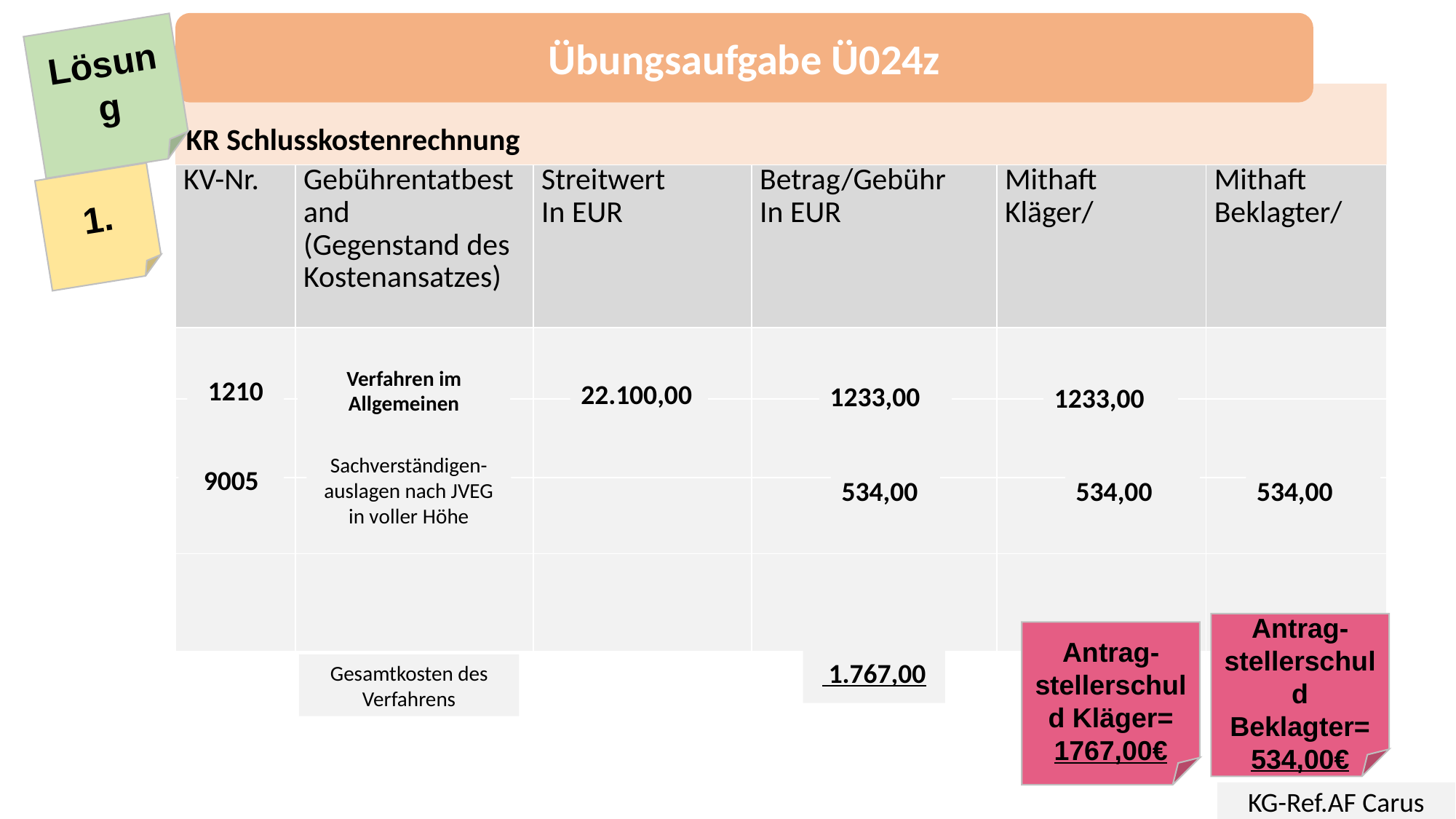

Übungsaufgabe Ü024z
Lösung
KR Schlusskostenrechnung
| KV-Nr. | Gebührentatbestand (Gegenstand des Kostenansatzes) | Streitwert In EUR | Betrag/Gebühr In EUR | Mithaft Kläger/ | Mithaft Beklagter/ |
| --- | --- | --- | --- | --- | --- |
|  |  |  |  |  |  |
|  |  |  |  |  |  |
|  |  |  |  |  |  |
|  |  |  |  |  |  |
1.

Verfahren im Allgemeinen
22.100,00
1210
1233,00
1233,00
Sachverständigen-auslagen nach JVEG in voller Höhe
9005
534,00
534,00
534,00

Antrag-stellerschuld Beklagter=
534,00€

Antrag-stellerschuld Kläger=
1767,00€

 1.767,00
Gesamtkosten des Verfahrens
KG-Ref.AF Carus